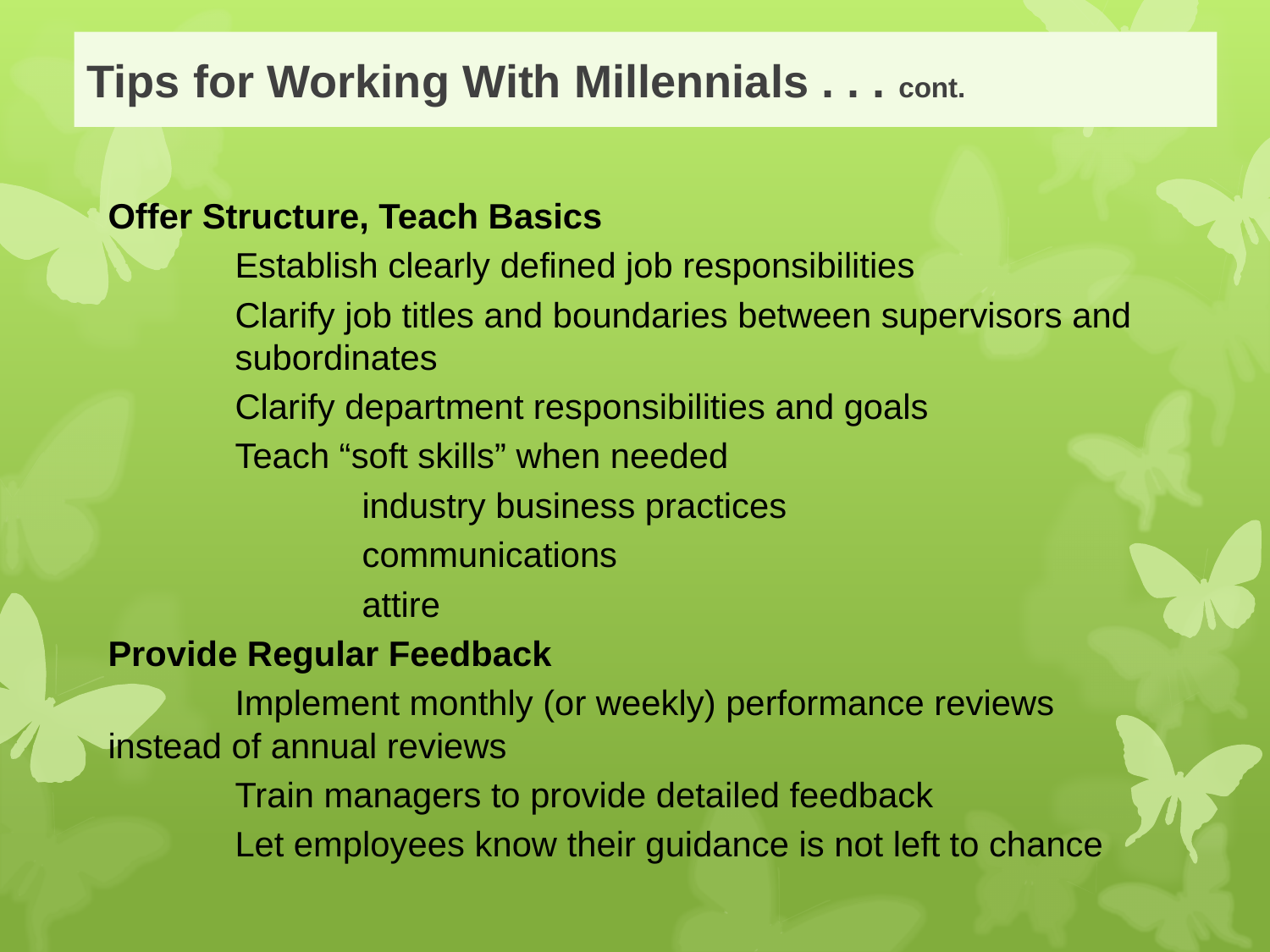

# Tips for Working With Millennials . . . cont.

Offer Structure, Teach Basics
	Establish clearly defined job responsibilities
	Clarify job titles and boundaries between supervisors and 	subordinates
	Clarify department responsibilities and goals
	Teach “soft skills” when needed
		industry business practices
		communications
		attire
Provide Regular Feedback
	Implement monthly (or weekly) performance reviews 	instead of annual reviews
	Train managers to provide detailed feedback
	Let employees know their guidance is not left to chance